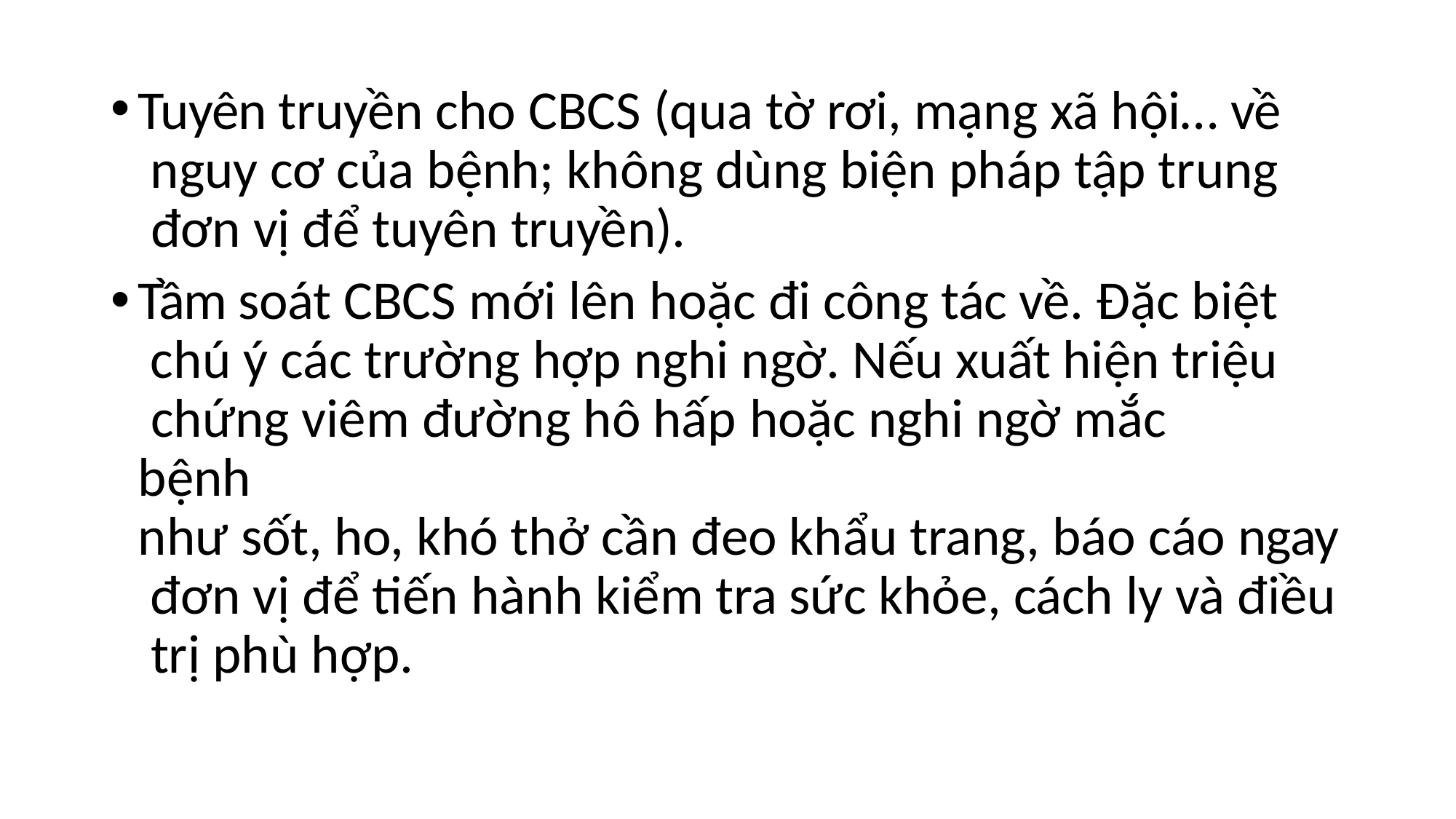

Tuyên truyền cho CBCS (qua tờ rơi, mạng xã hội… về  nguy cơ của bệnh; không dùng biện pháp tập trung  đơn vị để tuyên truyền).
Tầm soát CBCS mới lên hoặc đi công tác về. Đặc biệt  chú ý các trường hợp nghi ngờ. Nếu xuất hiện triệu  chứng viêm đường hô hấp hoặc nghi ngờ mắc bệnh
như sốt, ho, khó thở cần đeo khẩu trang, báo cáo ngay  đơn vị để tiến hành kiểm tra sức khỏe, cách ly và điều  trị phù hợp.